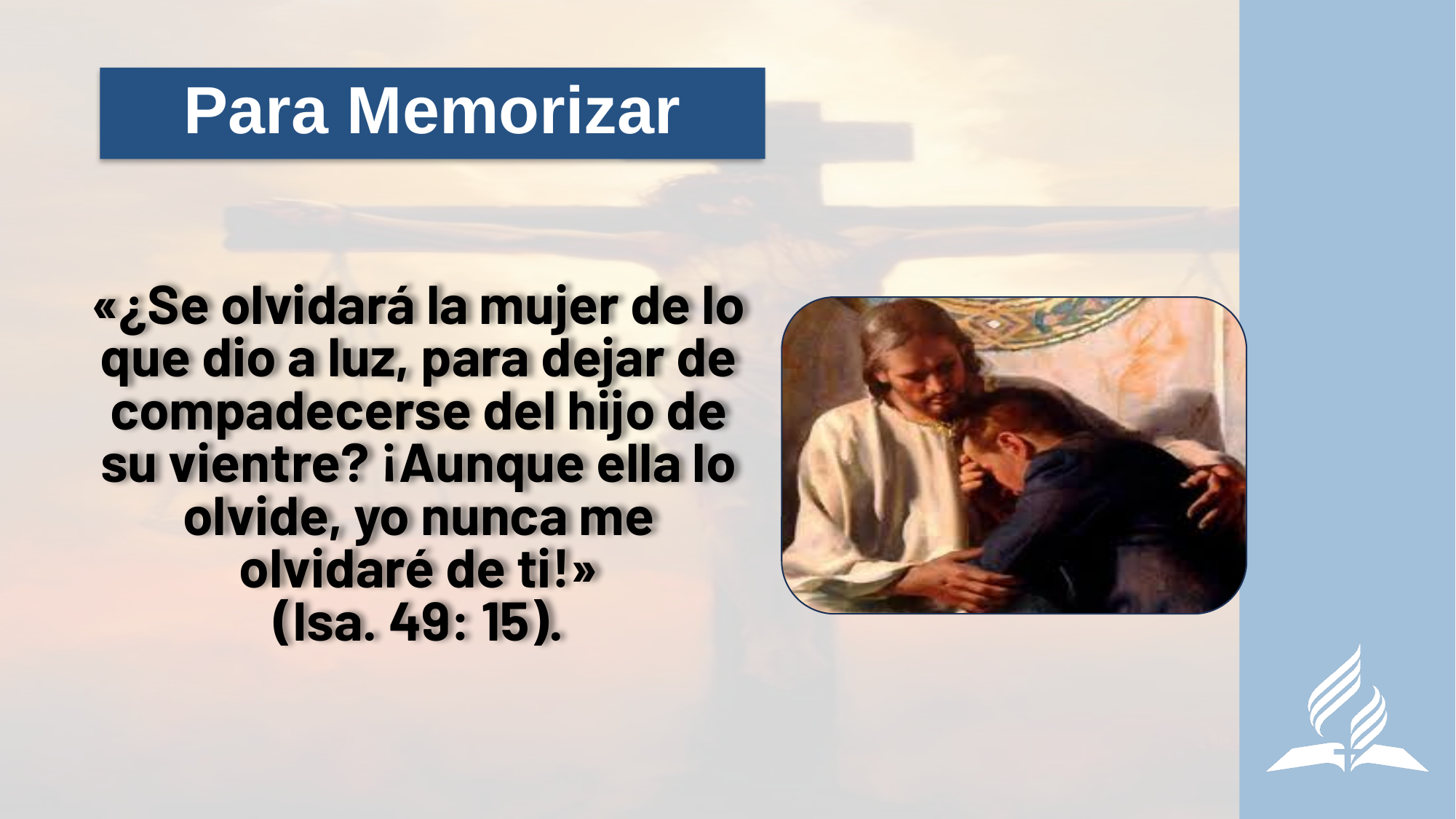

# Para Memorizar
«¿Se olvidará la mujer de lo que dio a luz, para dejar de compadecerse del hijo de su vientre? ¡Aunque ella lo olvide, yo nunca me olvidaré de ti!»
(Isa. 49: 15).